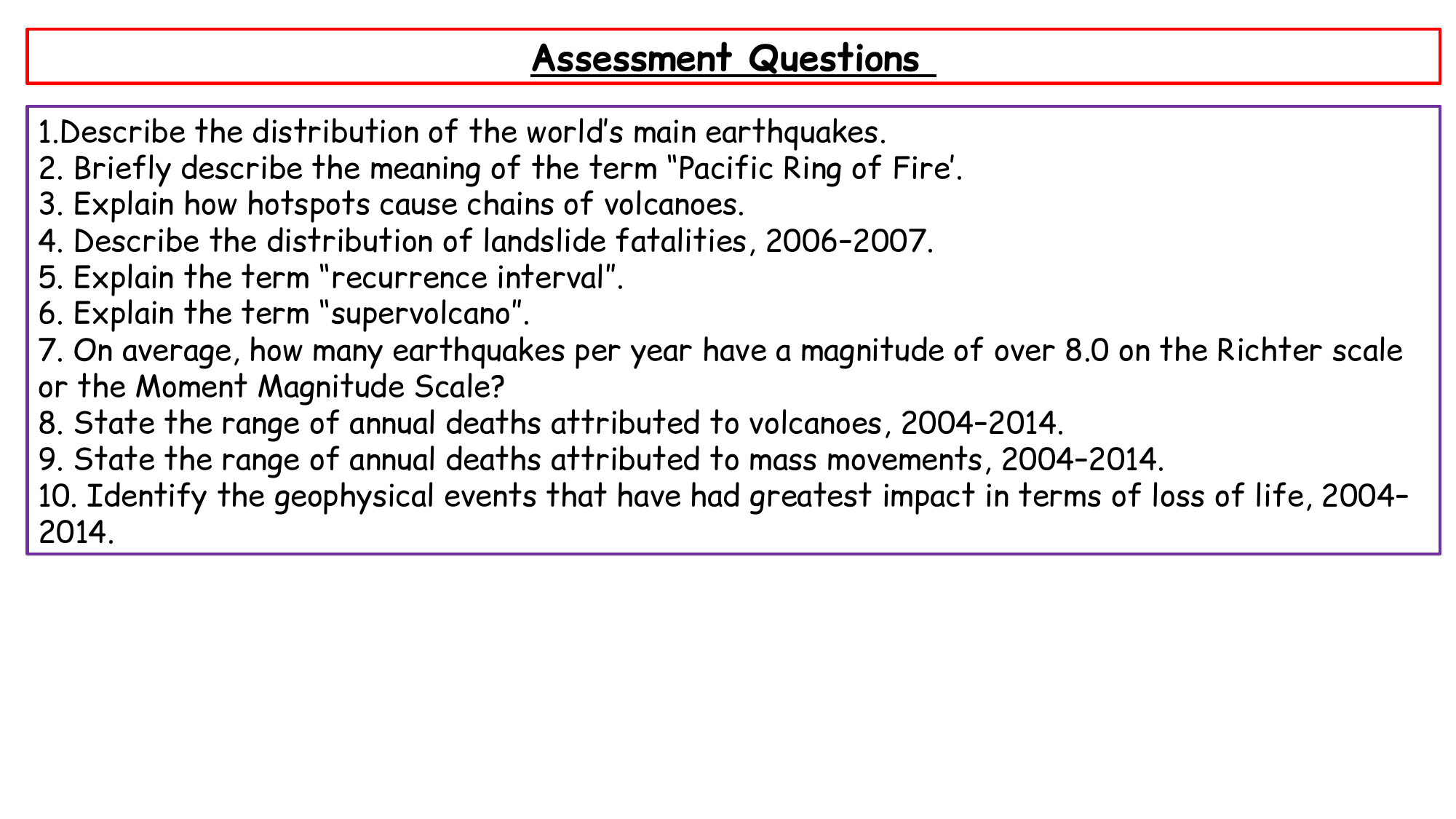

Assessment Questions
1.Describe the distribution of the world’s main earthquakes.
2. Briefly describe the meaning of the term “Pacific Ring of Fire’.
3. Explain how hotspots cause chains of volcanoes.
4. Describe the distribution of landslide fatalities, 2006–2007.
5. Explain the term “recurrence interval”.
6. Explain the term “supervolcano”.
7. On average, how many earthquakes per year have a magnitude of over 8.0 on the Richter scale or the Moment Magnitude Scale?
8. State the range of annual deaths attributed to volcanoes, 2004–2014.
9. State the range of annual deaths attributed to mass movements, 2004–2014.
10. Identify the geophysical events that have had greatest impact in terms of loss of life, 2004–2014.